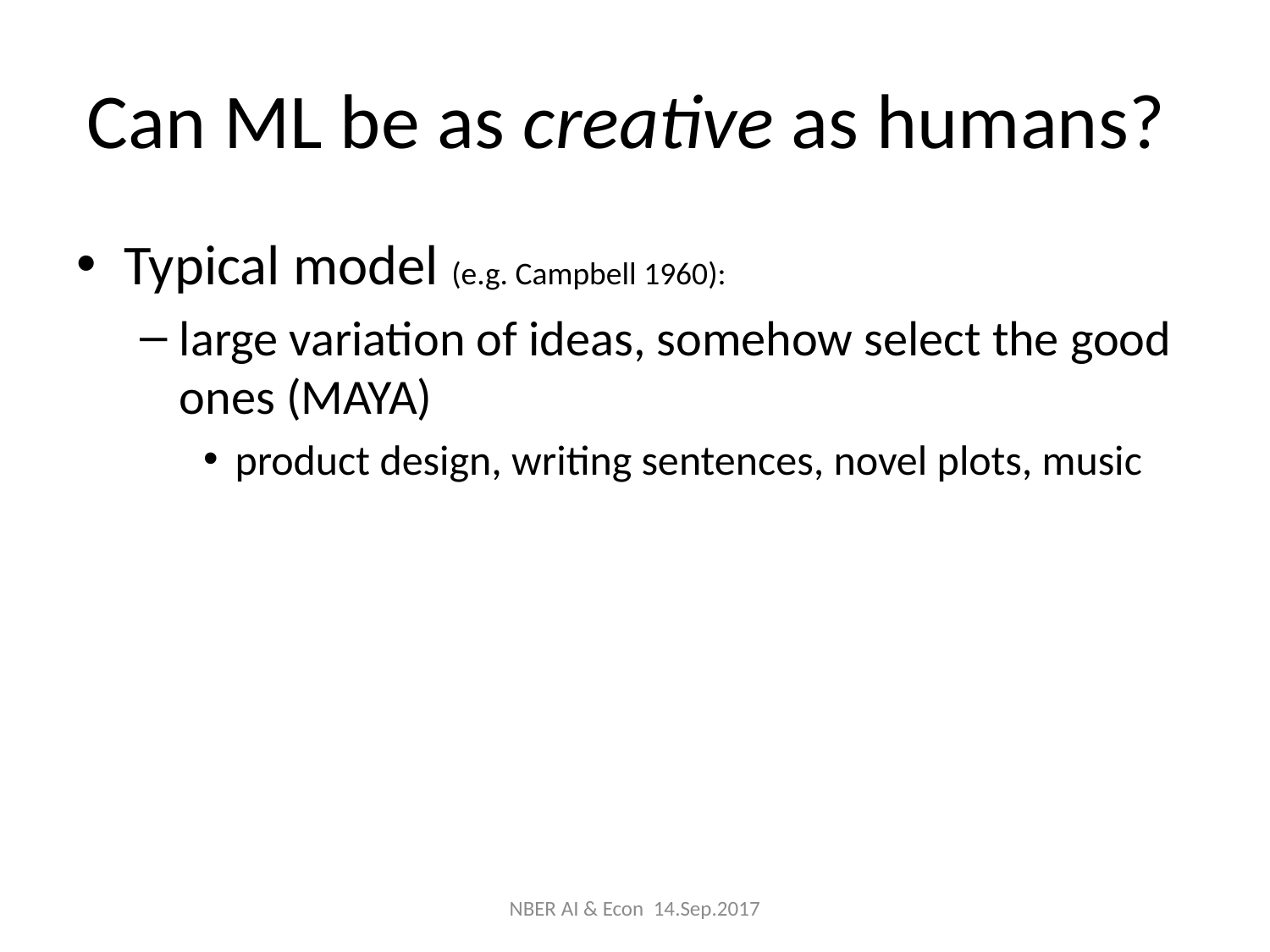

# Can ML be as creative as humans?
Typical model (e.g. Campbell 1960):
large variation of ideas, somehow select the good ones (MAYA)
product design, writing sentences, novel plots, music
NBER AI & Econ  14.Sep.2017